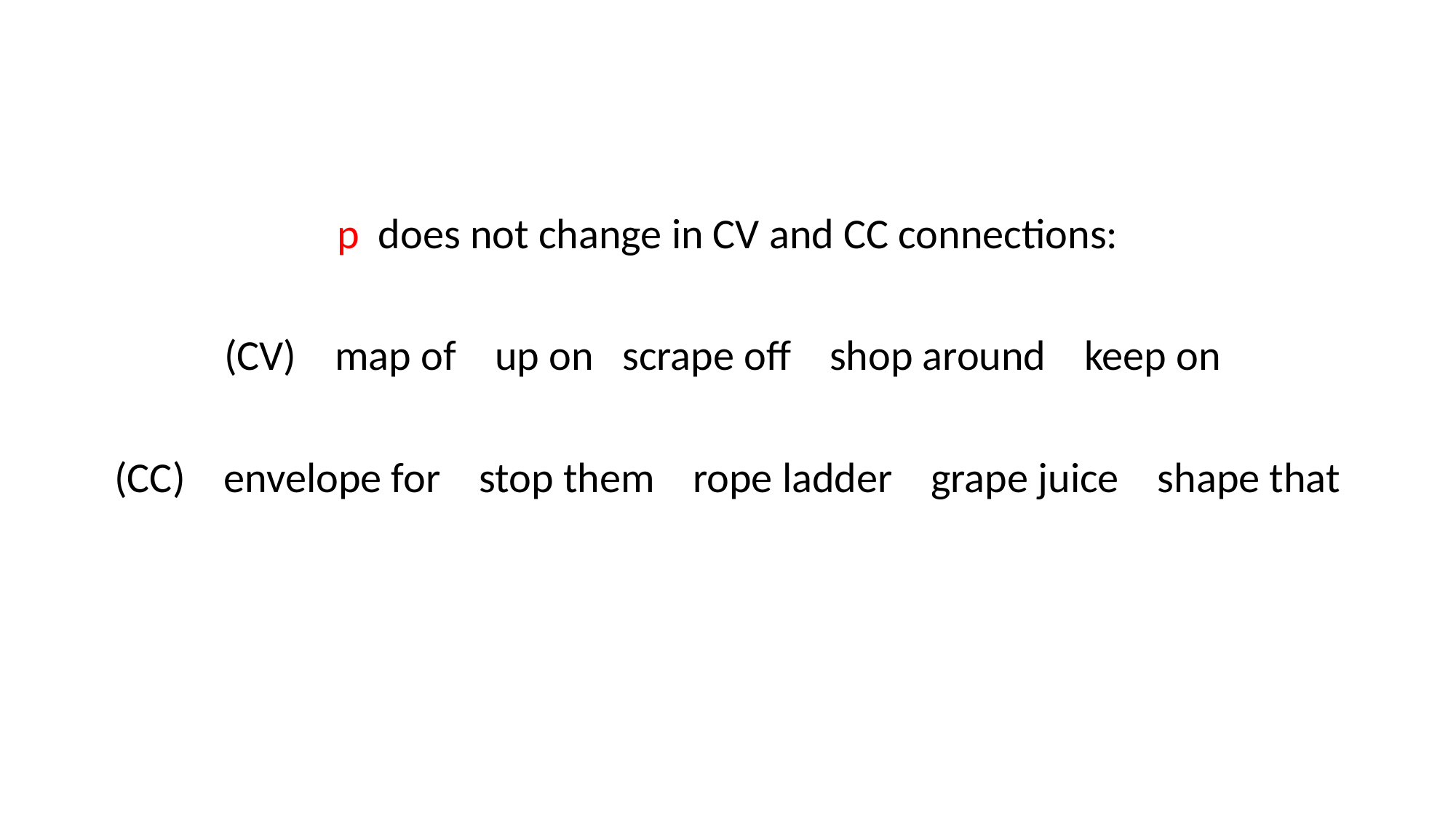

p  does not change in CV and CC connections:

(CV)    map of    up on   scrape off    shop around    keep on

(CC)    envelope for    stop them    rope ladder    grape juice    shape that